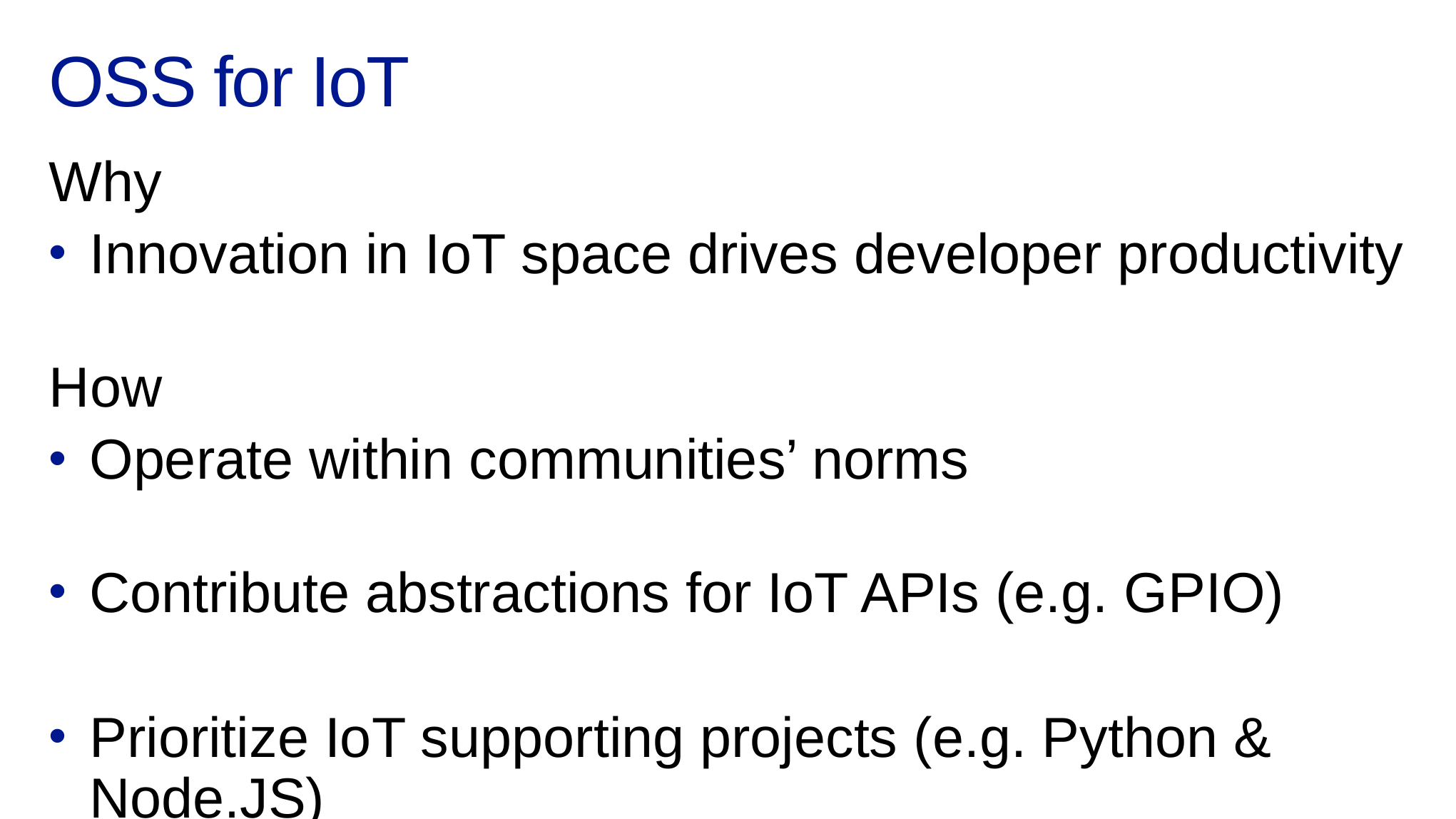

# OSS for IoT
Why
Innovation in IoT space drives developer productivity
How
Operate within communities’ norms
Contribute abstractions for IoT APIs (e.g. GPIO)

Prioritize IoT supporting projects (e.g. Python & Node.JS)